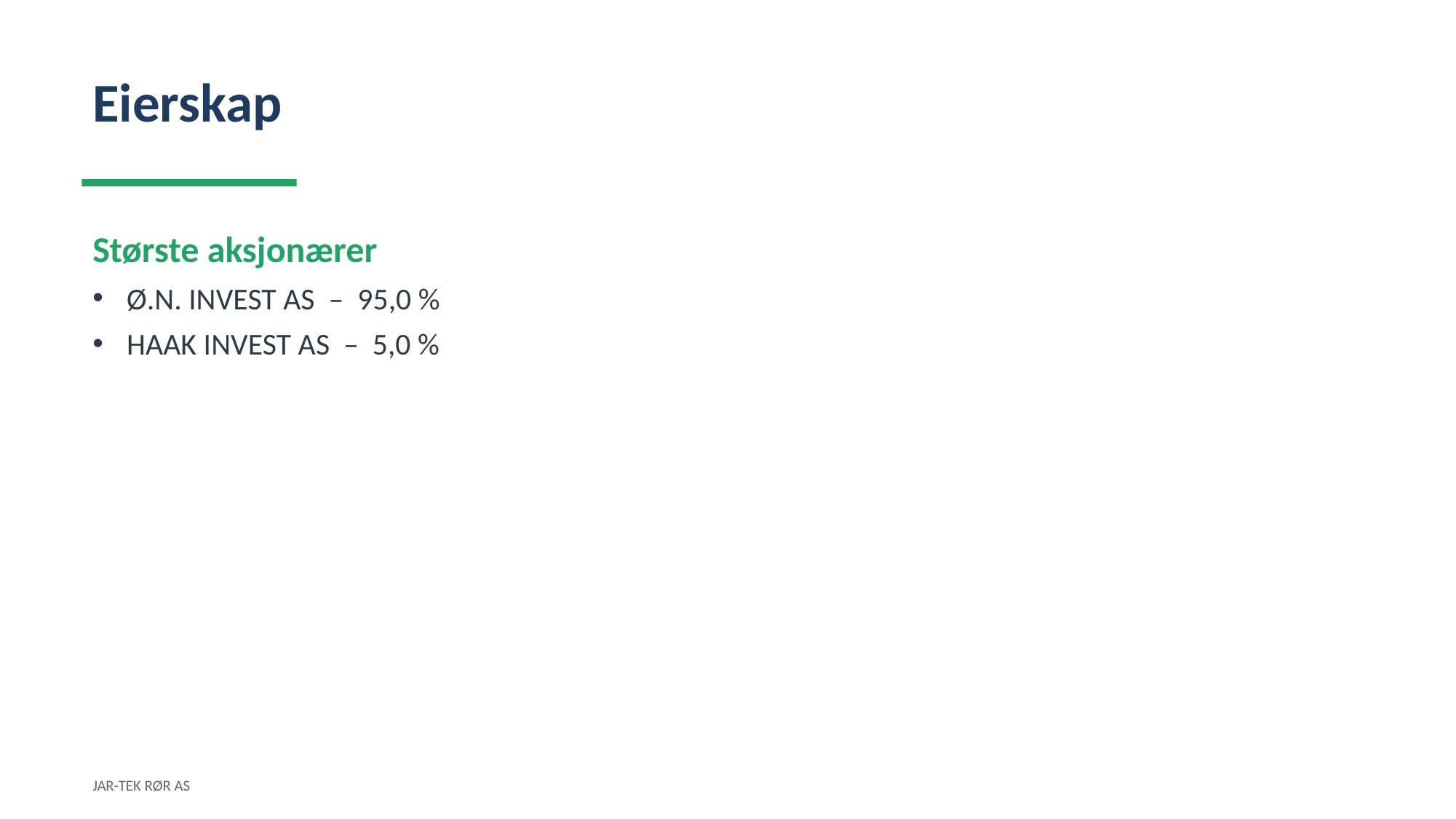

Eierskap

Største aksjonærer
Ø.N. INVEST AS  –  95,0 %
HAAK INVEST AS  –  5,0 %
JAR-TEK RØR AS